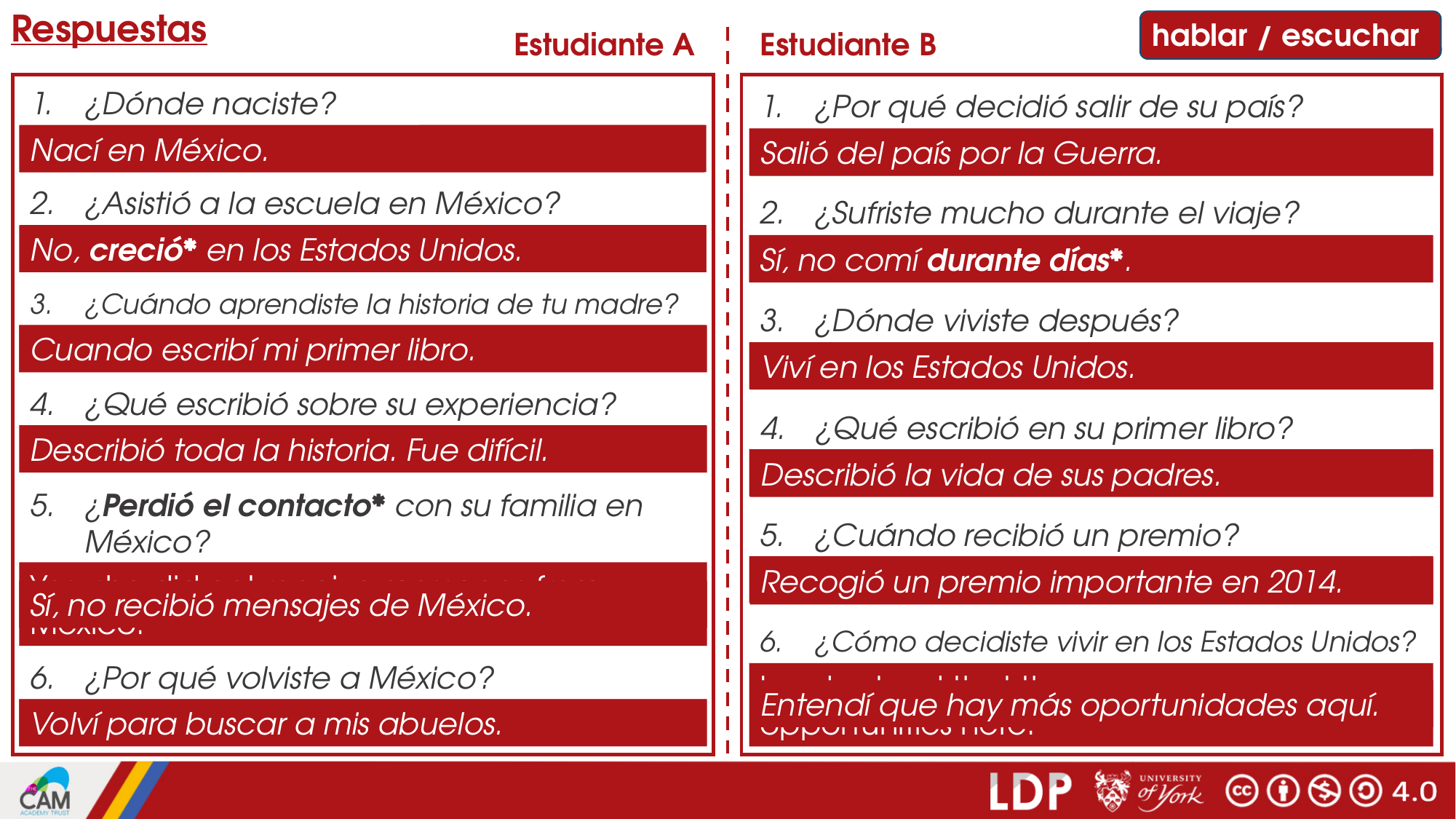

Respuestas
hablar / escuchar

Estudiante A
Estudiante B
hablar / escuchar
Where were you born?

Why did he decide to leave his country?

¿Dónde naciste?
¿Por qué decidió salir de su país?
I was born in Mexico.
Nací en México.
He left the country because of the war.
Salió del país por la Guerra.
Did she attend school in Mexico?
¿Asistió a la escuela en México?
Did you suffer much during the journey?
¿Sufriste mucho durante el viaje?
No, she grew up* in the USA.
No, creció* en los Estados Unidos.
Sí, no comí durante días*.
Yes, I did not eat for days*.
When did you learn your mother’s story?
¿Cuándo aprendiste la historia de tu madre?
Where did you live afterwards?
¿Dónde viviste después?
Cuando escribí mi primer libro.
When I wrote my first book.
I lived in the USA.
Viví en los Estados Unidos.
What did she write about her experience?
¿Qué escribió sobre su experiencia?
What did he write in his first book?
¿Qué escribió en su primer libro?
Describió toda la historia. Fue difícil.
She described the whole story. It was difficult.
He described his parents’ life.
Describió la vida de sus padres.
Did she lose contact* with her family in Mexico?
¿Perdió el contacto* con su familia en México?
When did he receive a prize?
¿Cuándo recibió un premio?
He picked up an important prize in 2014.
Recogió un premio importante en 2014.
Yes, she did not receive messages from Mexico.
Sí, no recibió mensajes de México.
How did you decide to live in the USA?
¿Cómo decidiste vivir en los Estados Unidos?
Why did you return to Mexico?
¿Por qué volviste a México?
I understood that there are more opportunities here.
Entendí que hay más oportunidades aquí.
Volví para buscar a mis abuelos.
I went back to look for my grandparents.